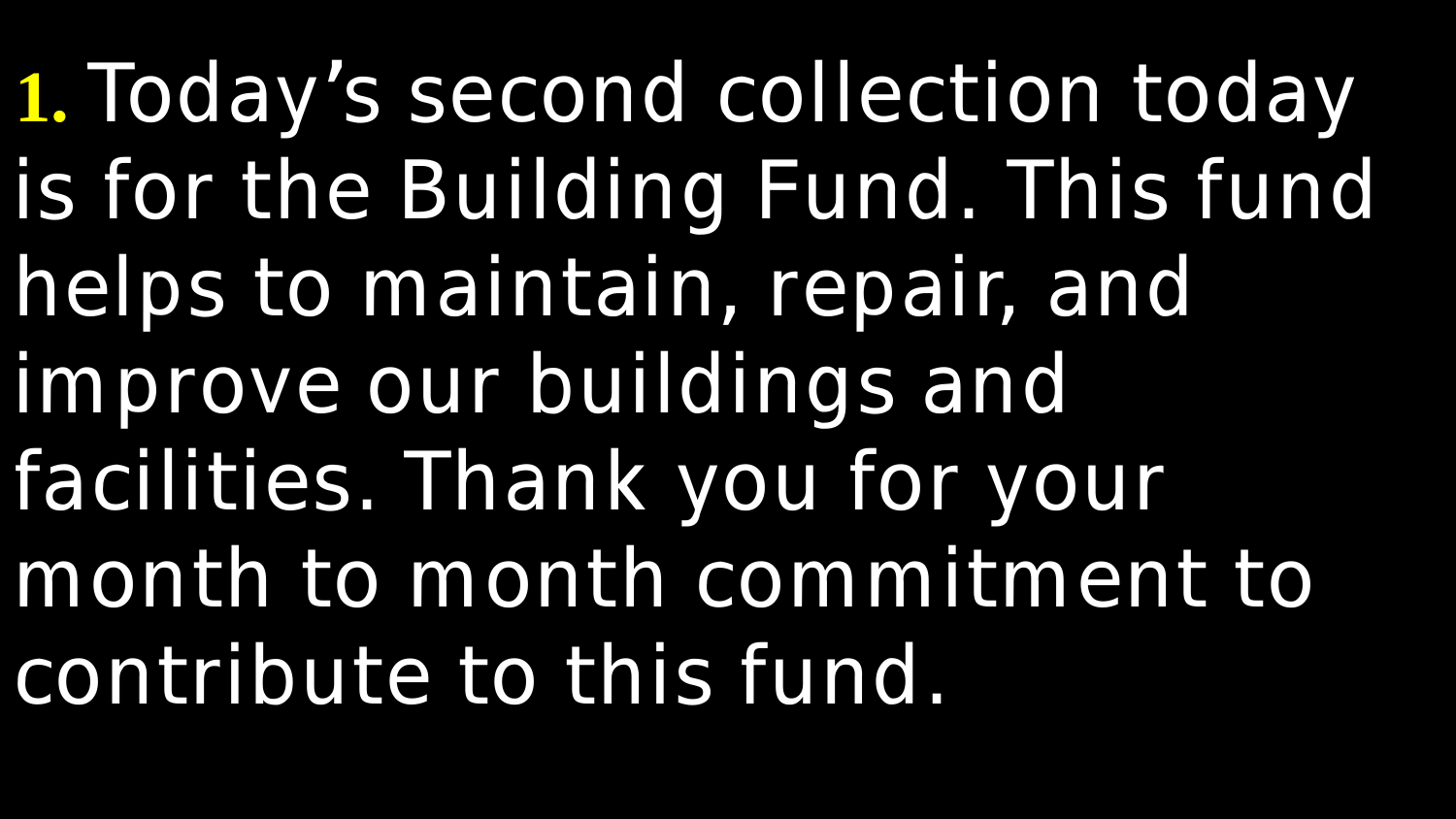

# 1. Today’s second collection today is for the Building Fund. This fund helps to maintain, repair, and improve our buildings and facilities. Thank you for your month to month commitment to contribute to this fund.